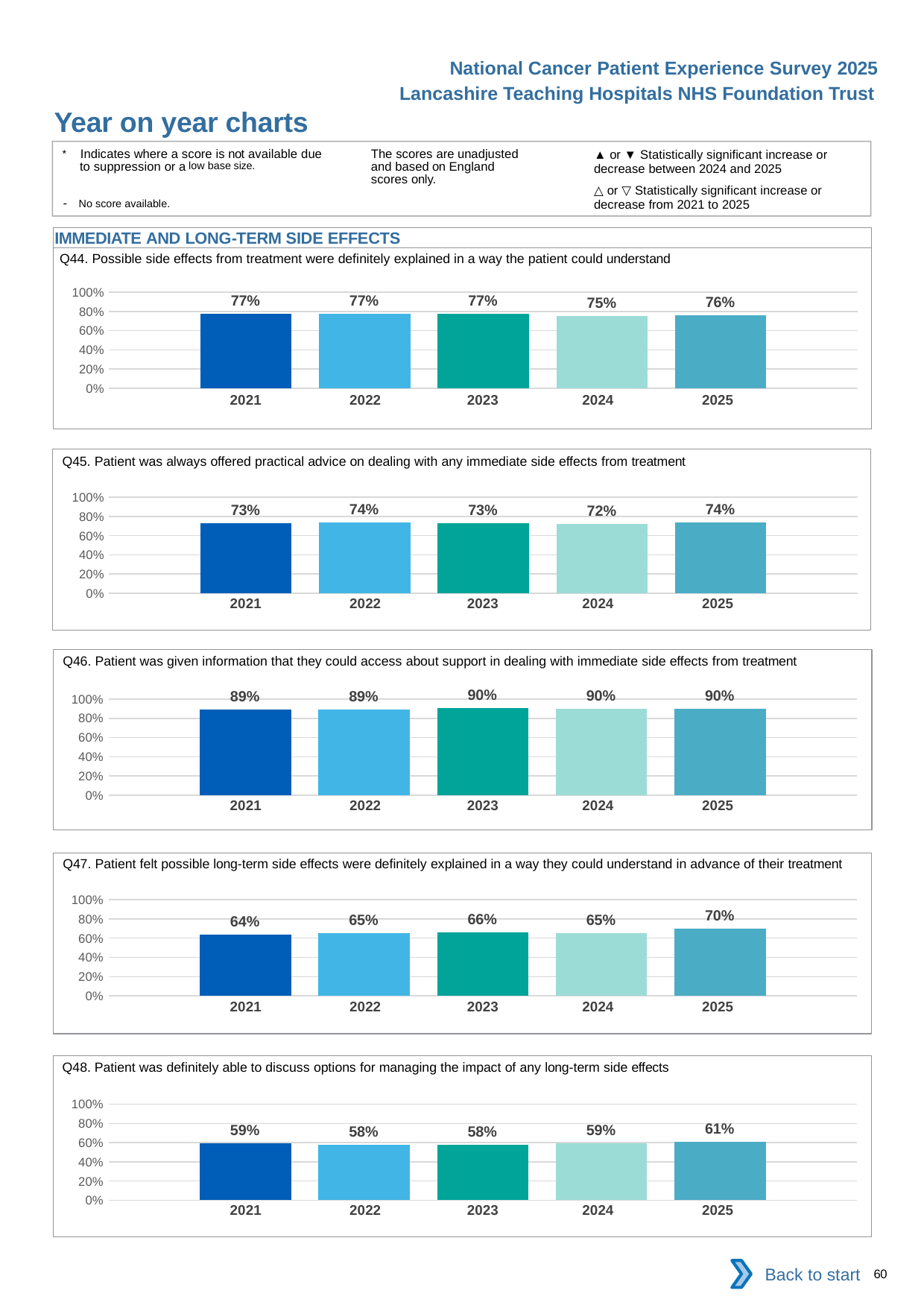

National Cancer Patient Experience Survey 2025
Lancashire Teaching Hospitals NHS Foundation Trust
Year on year charts (10)

The scores are unadjusted and based on England scores only.
*  Indicates where a score is not available due to suppression or a low base size.
- No score available.
▲ or ▼ Statistically significant increase or decrease between 2024 and 2025
△ or ▽ Statistically significant increase or decrease from 2021 to 2025
IMMEDIATE AND LONG-TERM SIDE EFFECTS
Q44. Possible side effects from treatment were definitely explained in a way the patient could understand

### Chart

| Category | 2021 | 2022 | 2023 | 2024 | 2025 |
|---|---|---|---|---|---|
| Category 1 | 0.7748447 | 0.7749667 | 0.7723577 | 0.7540107 | 0.7632353 |
| 2021 | 2022 | 2023 | 2024 | 2025 |
| --- | --- | --- | --- | --- |
|  |  |  |  |  |
Q45. Patient was always offered practical advice on dealing with any immediate side effects from treatment

### Chart

| Category | 2021 | 2022 | 2023 | 2024 | 2025 |
|---|---|---|---|---|---|
| Category 1 | 0.7321429 | 0.7381616 | 0.7288378 | 0.7234637 | 0.7390649 |
| 2021 | 2022 | 2023 | 2024 | 2025 |
| --- | --- | --- | --- | --- |
|  |  |  |  |  |
Q46. Patient was given information that they could access about support in dealing with immediate side effects from treatment

### Chart

| Category | 2021 | 2022 | 2023 | 2024 | 2025 |
|---|---|---|---|---|---|
| Category 1 | 0.8930693 | 0.8944724 | 0.9031142 | 0.9015025 | 0.8983666 |
| 2021 | 2022 | 2023 | 2024 | 2025 |
| --- | --- | --- | --- | --- |
|  |  |  |  |  |
Q47. Patient felt possible long-term side effects were definitely explained in a way they could understand in advance of their treatment

### Chart

| Category | 2021 | 2022 | 2023 | 2024 | 2025 |
|---|---|---|---|---|---|
| Category 1 | 0.6384365 | 0.6539007 | 0.662069 | 0.6528571 | 0.6987768 |
| 2021 | 2022 | 2023 | 2024 | 2025 |
| --- | --- | --- | --- | --- |
|  |  |  |  |  |
Q48. Patient was definitely able to discuss options for managing the impact of any long-term side effects

### Chart

| Category | 2021 | 2022 | 2023 | 2024 | 2025 |
|---|---|---|---|---|---|
| Category 1 | 0.5902256 | 0.5751212 | 0.577044 | 0.5928237 | 0.6084746 |
| 2021 | 2022 | 2023 | 2024 | 2025 |
| --- | --- | --- | --- | --- |
|  |  |  |  |  |
Back to start

60